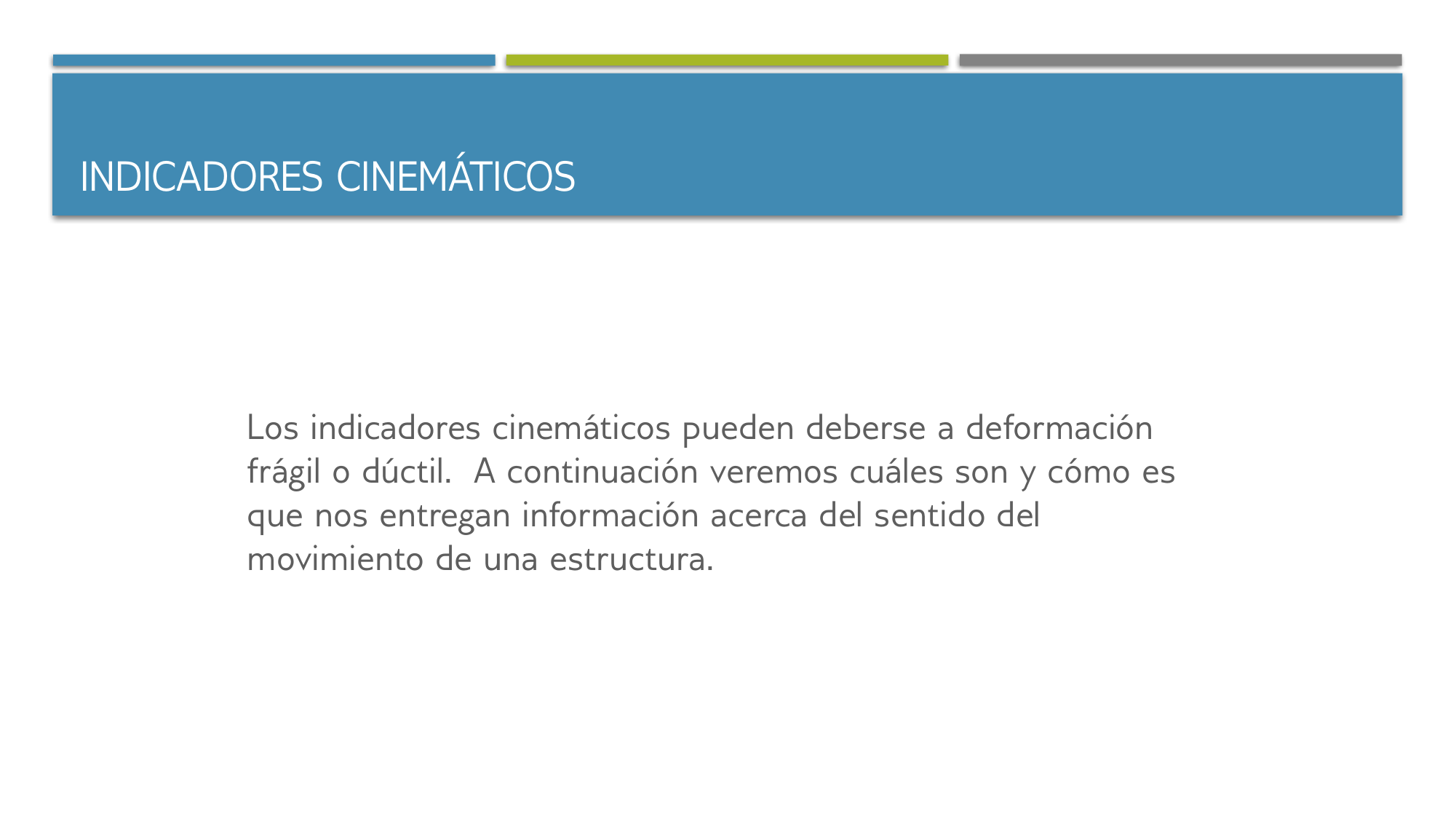

# Indicadores cinemáticos
Los indicadores cinemáticos pueden deberse a deformación frágil o dúctil.  A continuación veremos cuáles son y cómo es que nos entregan información acerca del sentido del movimiento de una estructura.